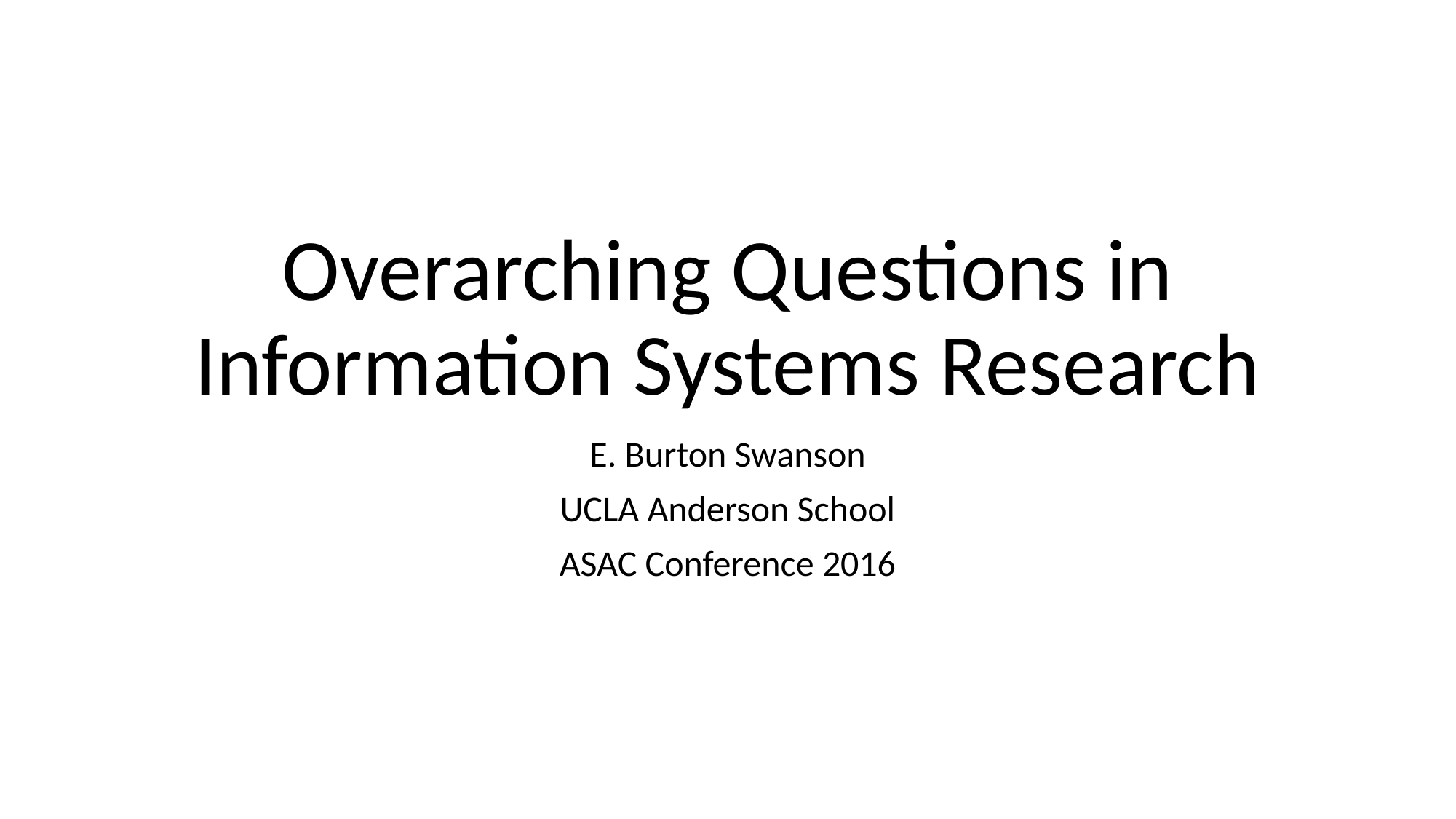

# Overarching Questions in Information Systems Research
E. Burton Swanson
UCLA Anderson School
ASAC Conference 2016